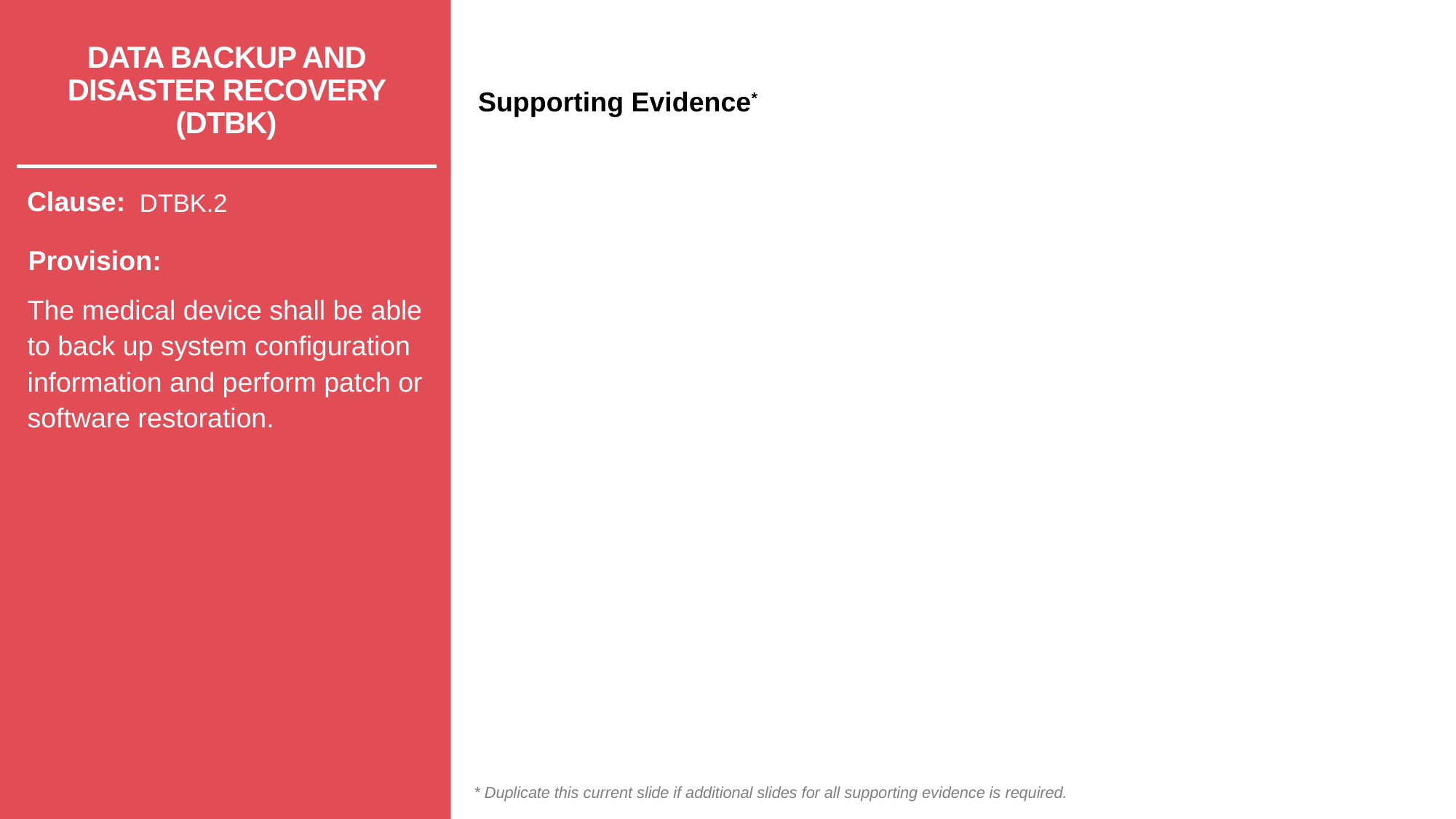

# DATA BACKUP AND DISASTER RECOVERY (DTBK)

DTBK.2
The medical device shall be able to back up system configuration information and perform patch or software restoration.